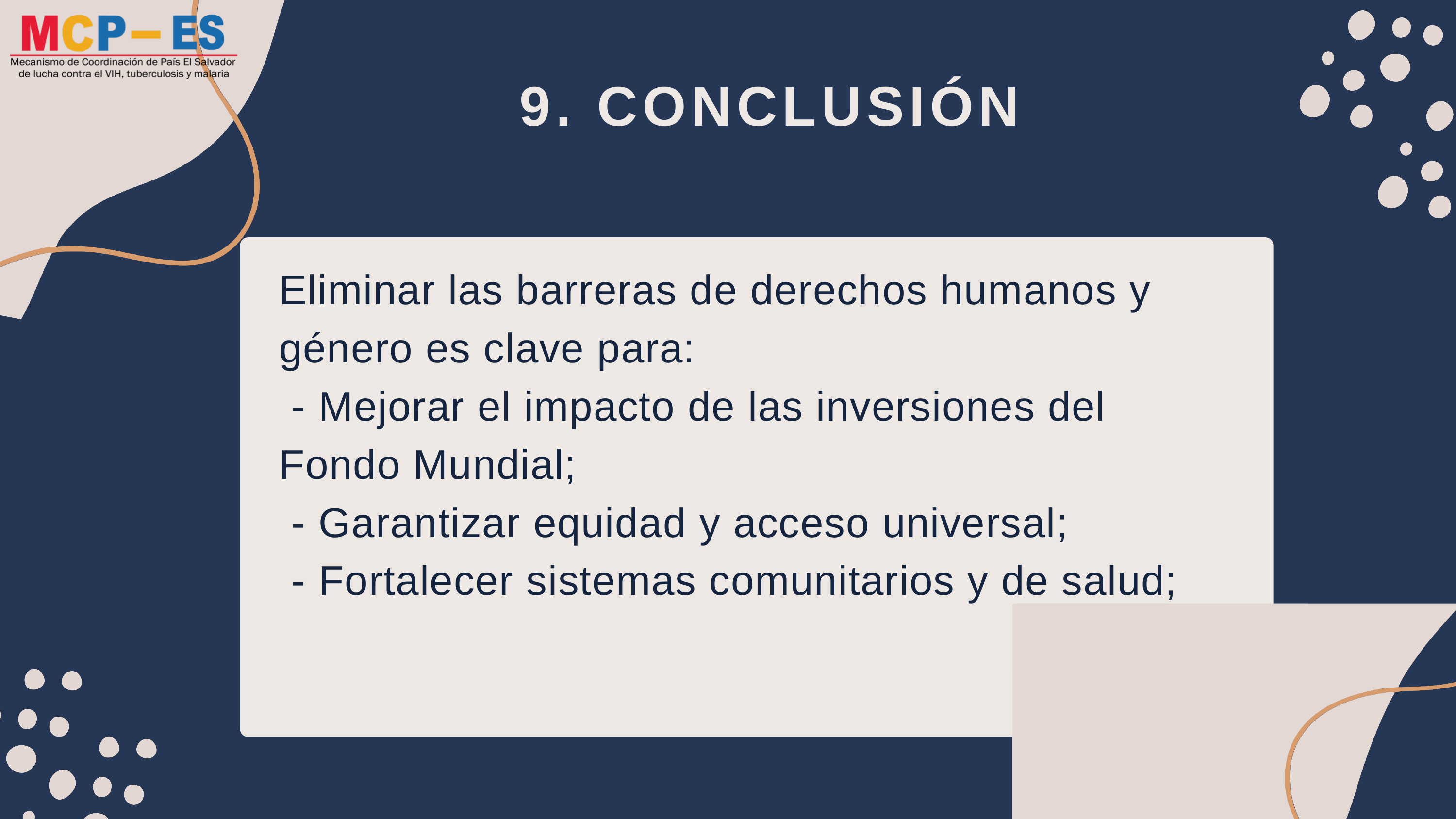

9. CONCLUSIÓN

Eliminar las barreras de derechos humanos y género es clave para:
 - Mejorar el impacto de las inversiones del Fondo Mundial;
 - Garantizar equidad y acceso universal;
 - Fortalecer sistemas comunitarios y de salud;